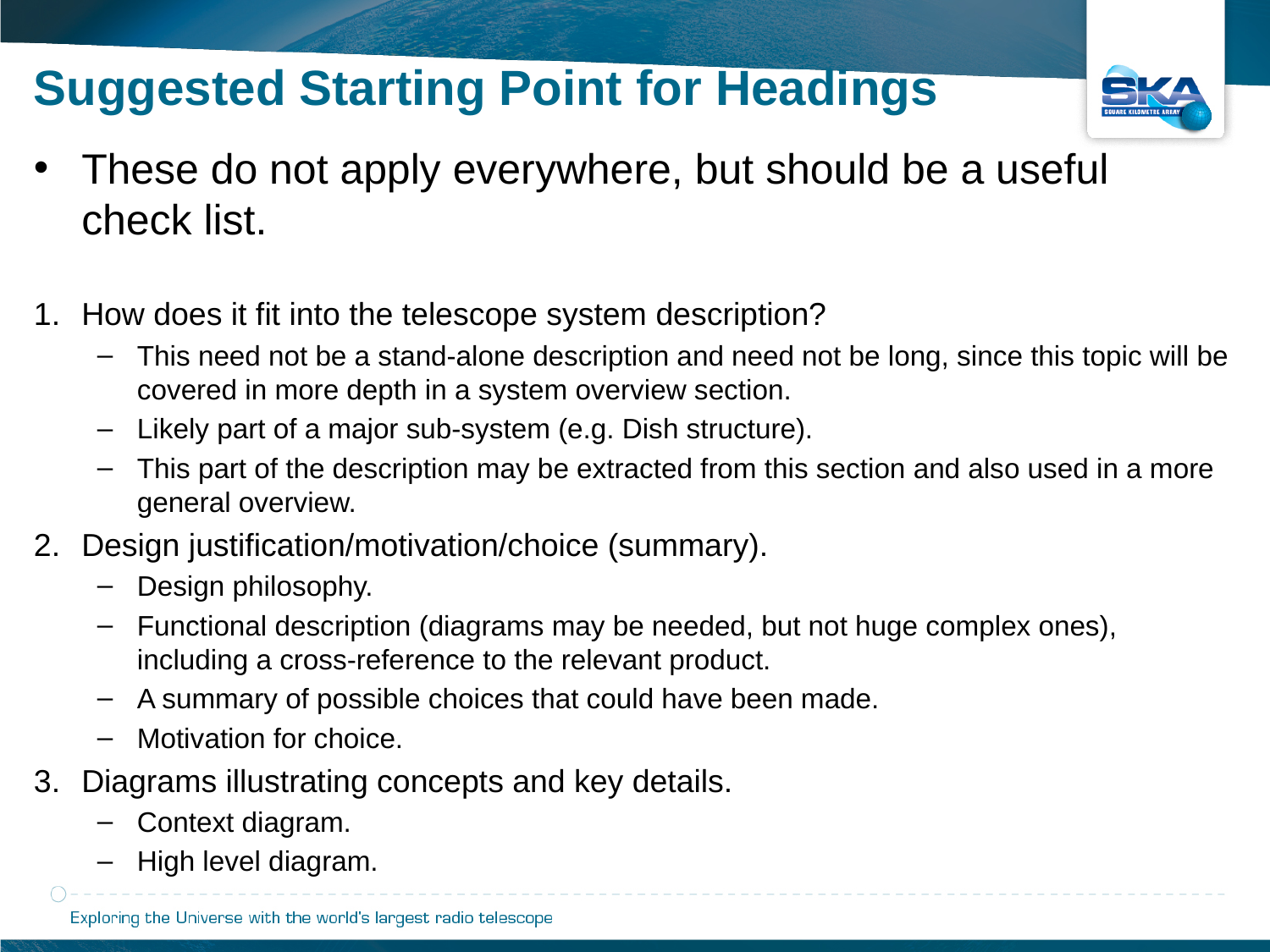

Suggested Starting Point for Headings
These do not apply everywhere, but should be a useful check list.

How does it fit into the telescope system description?
This need not be a stand-alone description and need not be long, since this topic will be covered in more depth in a system overview section.
Likely part of a major sub-system (e.g. Dish structure).
This part of the description may be extracted from this section and also used in a more general overview.
Design justification/motivation/choice (summary).
Design philosophy.
Functional description (diagrams may be needed, but not huge complex ones), including a cross-reference to the relevant product.
A summary of possible choices that could have been made.
Motivation for choice.
Diagrams illustrating concepts and key details.
Context diagram.
High level diagram.